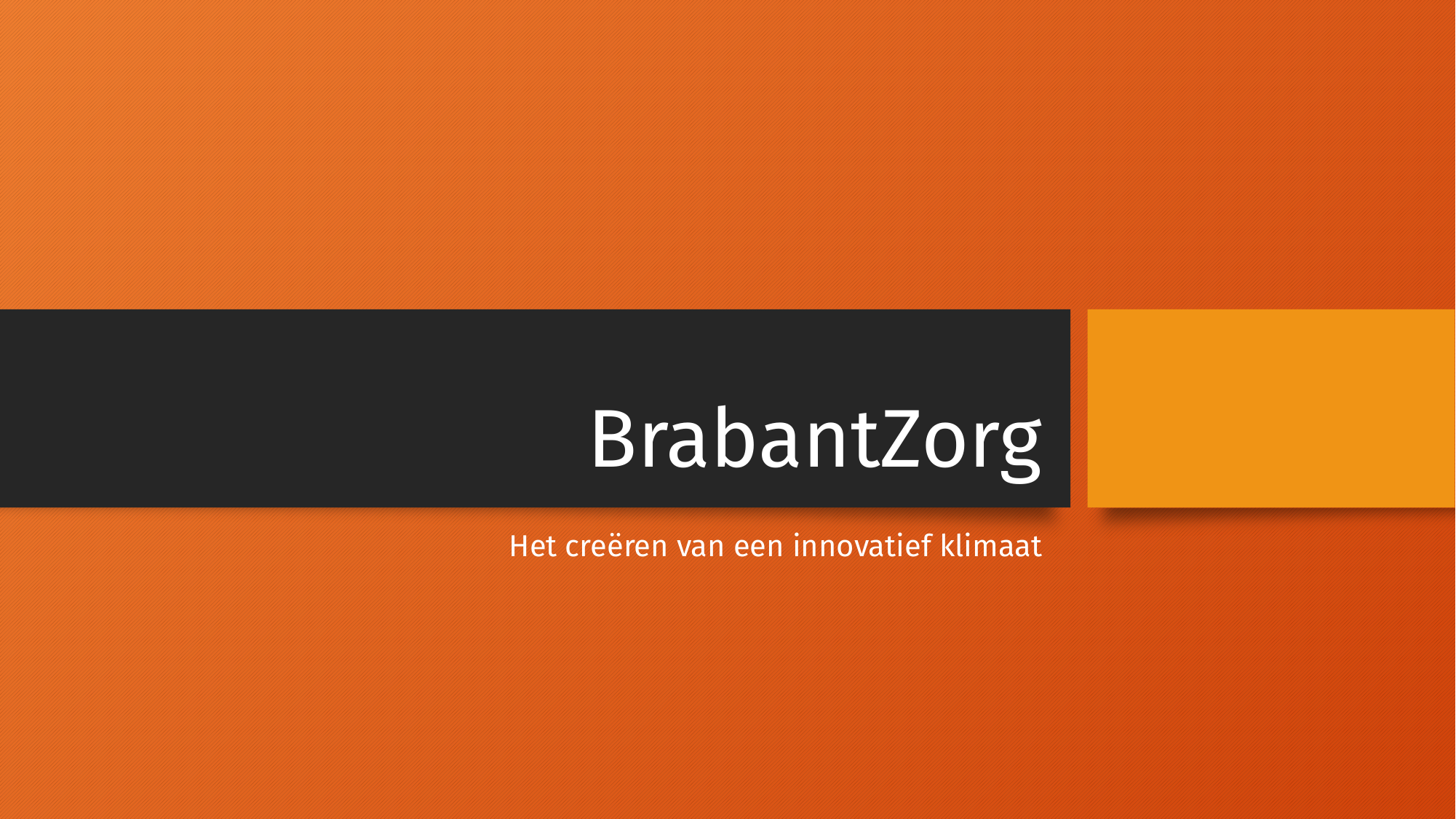

# BrabantZorg
Het creëren van een innovatief klimaat